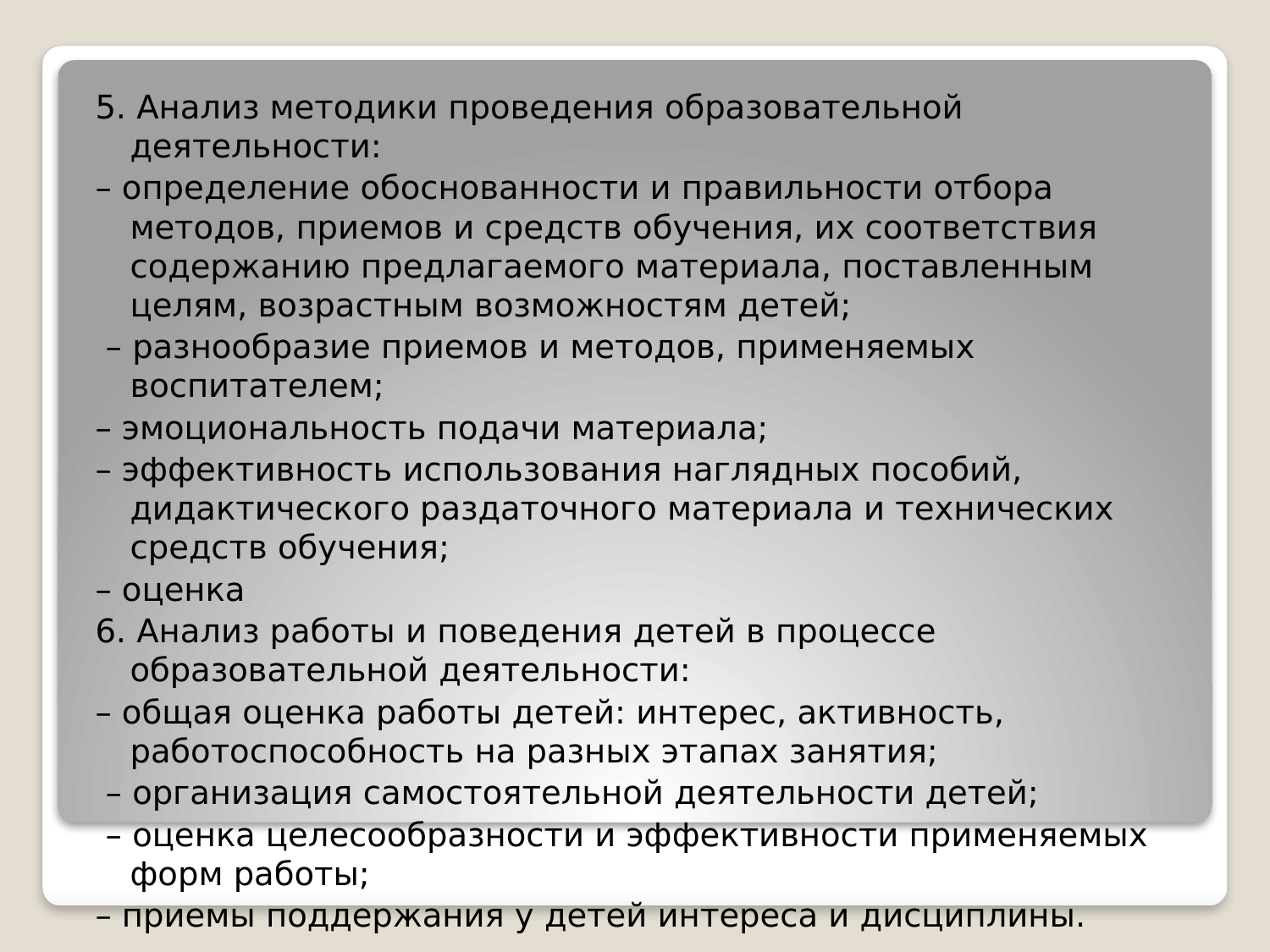

5. Анализ методики проведения образовательной деятельности:
– определение обоснованности и правильности отбора методов, приемов и средств обучения, их соответствия содержанию предлагаемого материала, поставленным целям, возрастным возможностям детей;
 – разнообразие приемов и методов, применяемых воспитателем;
– эмоциональность подачи материала;
– эффективность использования наглядных пособий, дидактического раздаточного материала и технических средств обучения;
– оценка
6. Анализ работы и поведения детей в процессе образовательной деятельности:
– общая оценка работы детей: интерес, активность, работоспособность на разных этапах занятия;
 – организация самостоятельной деятельности детей;
 – оценка целесообразности и эффективности применяемых форм работы;
– приемы поддержания у детей интереса и дисциплины.
#